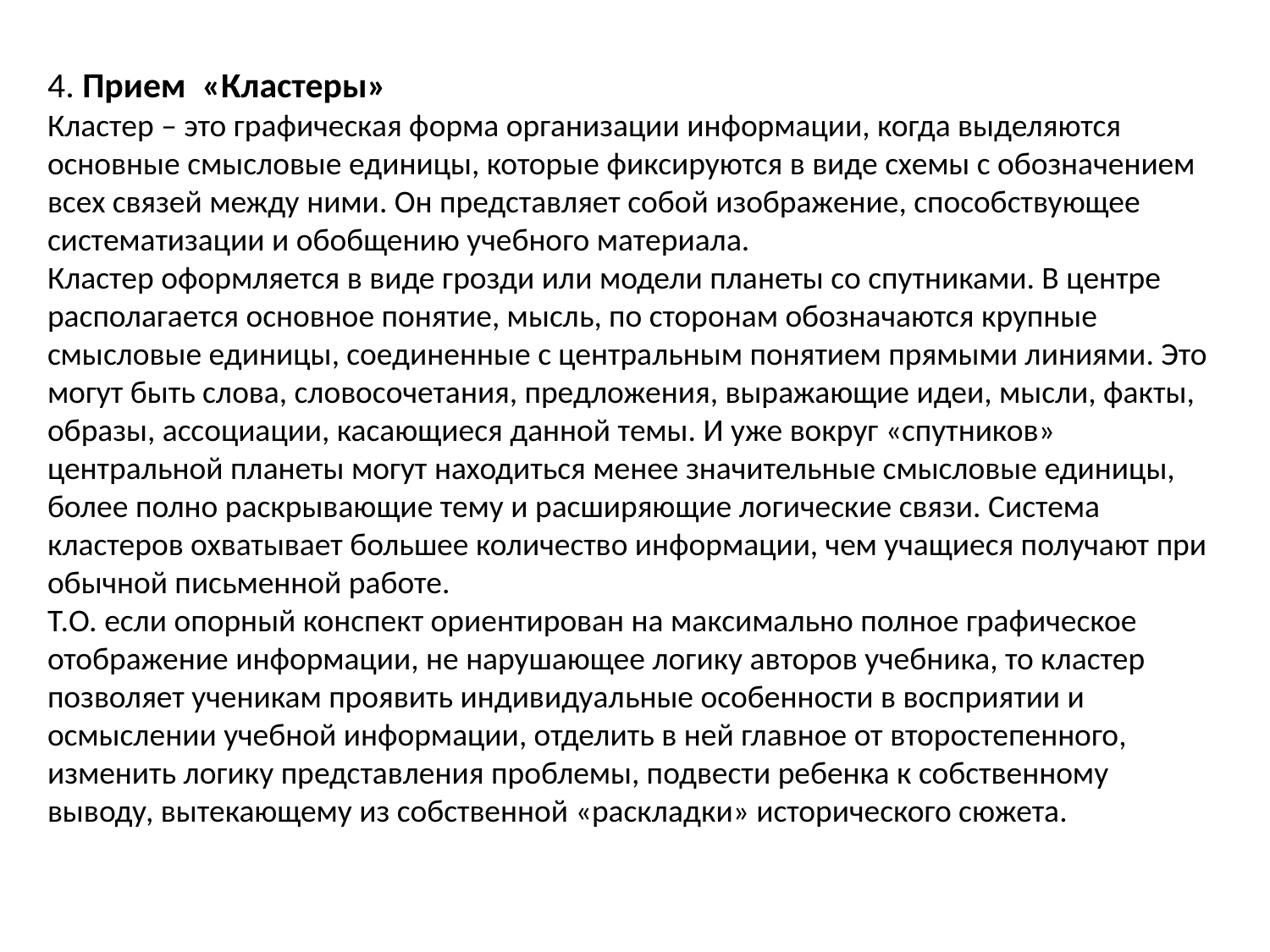

4. Прием  «Кластеры»
Кластер – это графическая форма организации информации, когда выделяются основные смысловые единицы, которые фиксируются в виде схемы с обозначением всех связей между ними. Он представляет собой изображение, способствующее систематизации и обобщению учебного материала.
Кластер оформляется в виде грозди или модели планеты со спутниками. В центре располагается основное понятие, мысль, по сторонам обозначаются крупные смысловые единицы, соединенные с центральным понятием прямыми линиями. Это могут быть слова, словосочетания, предложения, выражающие идеи, мысли, факты, образы, ассоциации, касающиеся данной темы. И уже вокруг «спутников» центральной планеты могут находиться менее значительные смысловые единицы, более полно раскрывающие тему и расширяющие логические связи. Система кластеров охватывает большее количество информации, чем учащиеся получают при обычной письменной работе.
Т.О. если опорный конспект ориентирован на максимально полное графическое отображение информации, не нарушающее логику авторов учебника, то кластер позволяет ученикам проявить индивидуальные особенности в восприятии и осмыслении учебной информации, отделить в ней главное от второстепенного, изменить логику представления проблемы, подвести ребенка к собственному выводу, вытекающему из собственной «раскладки» исторического сюжета.